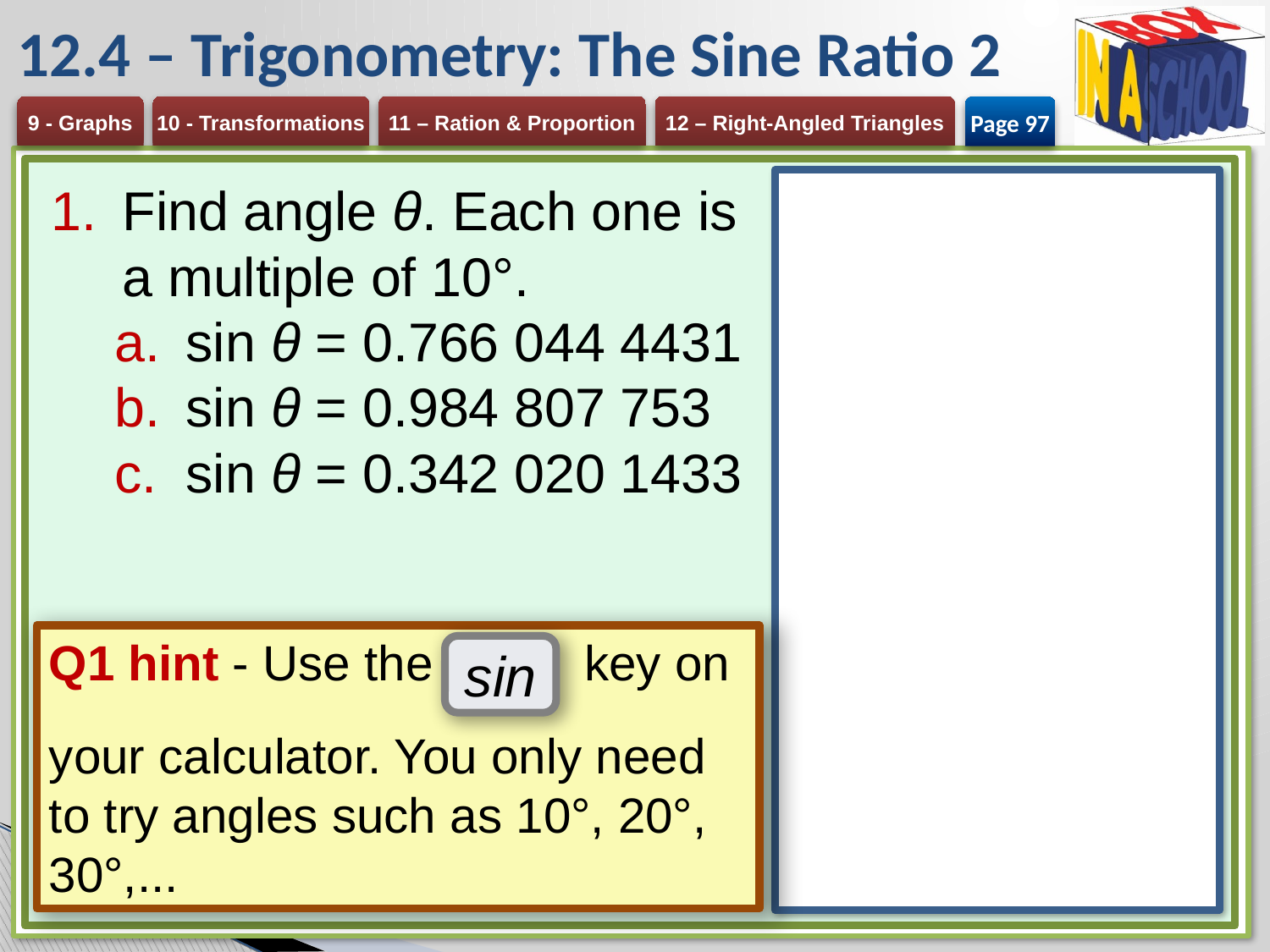

# 12.4 – Trigonometry: The Sine Ratio 2
Page 97
Find angle θ. Each one is a multiple of 10°.
sin θ = 0.766 044 4431
sin θ = 0.984 807 753
sin θ = 0.342 020 1433
Q1 hint - Use the           key on
your calculator. You only need to try angles such as 10°, 20°, 30°,...
sin